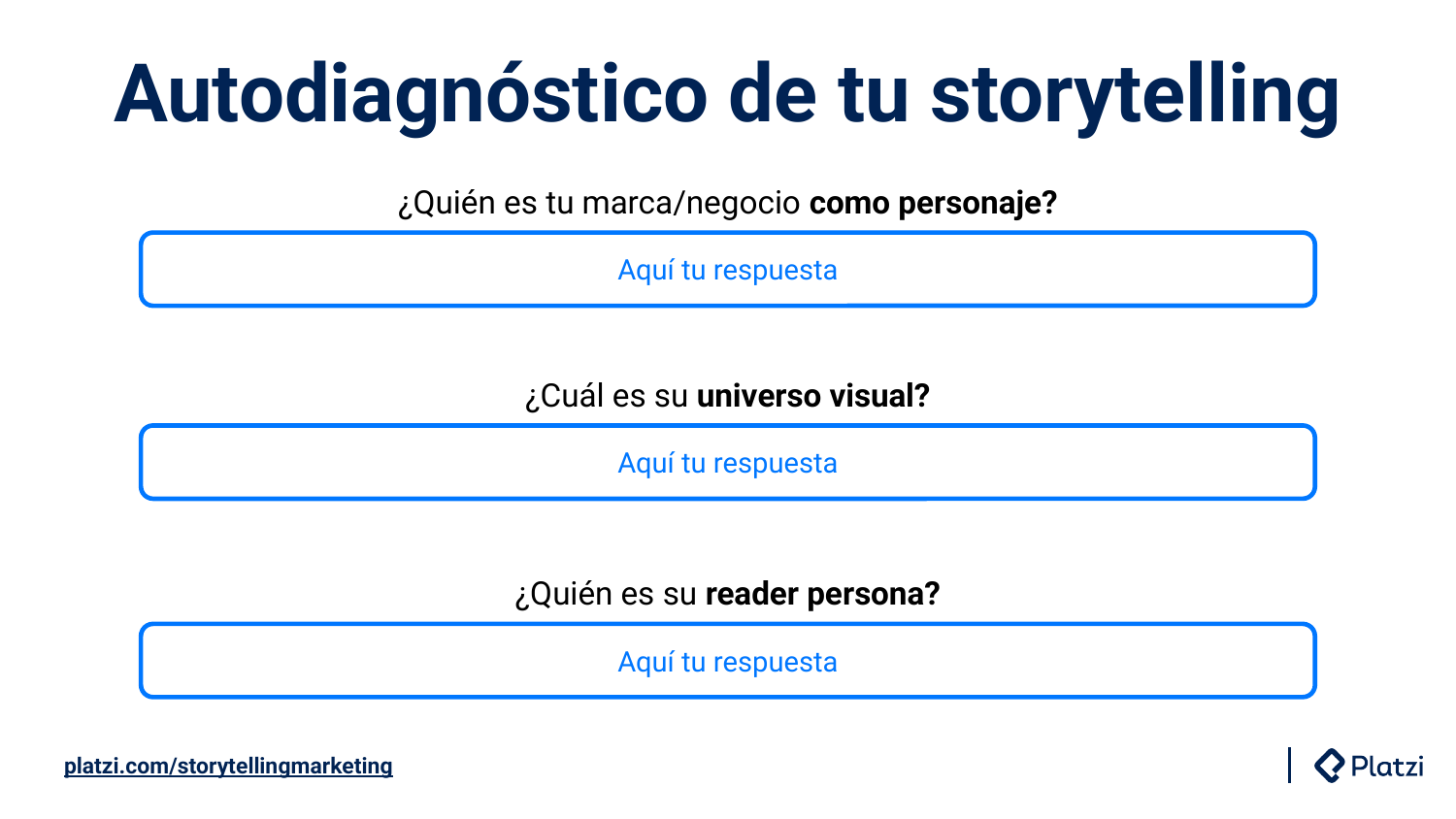

# Autodiagnóstico de tu storytelling
¿Quién es tu marca/negocio como personaje?
Aquí tu respuesta
¿Cuál es su universo visual?
Aquí tu respuesta
¿Quién es su reader persona?
Aquí tu respuesta